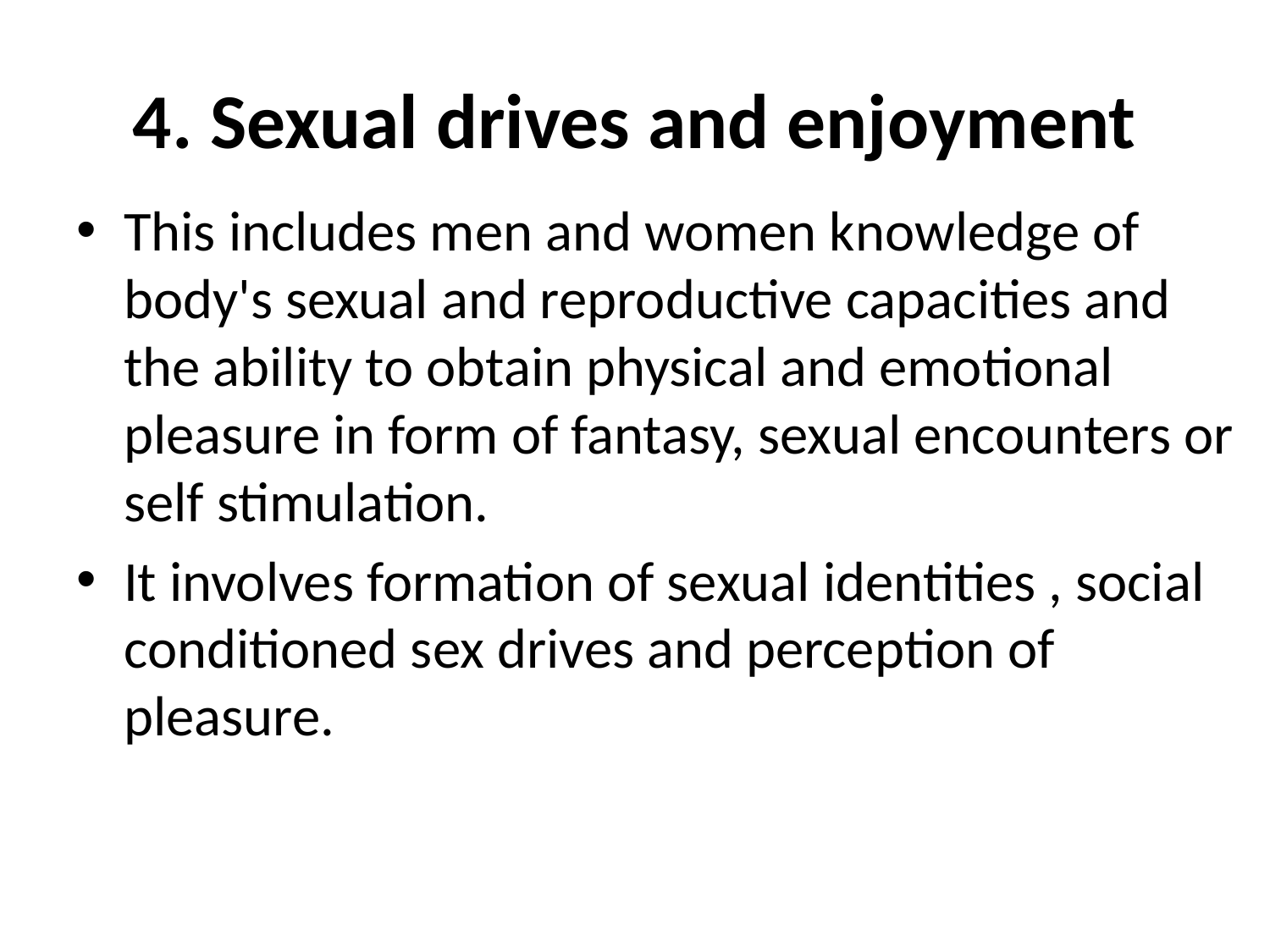

# 4. Sexual drives and enjoyment
This includes men and women knowledge of body's sexual and reproductive capacities and the ability to obtain physical and emotional pleasure in form of fantasy, sexual encounters or self stimulation.
It involves formation of sexual identities , social conditioned sex drives and perception of pleasure.